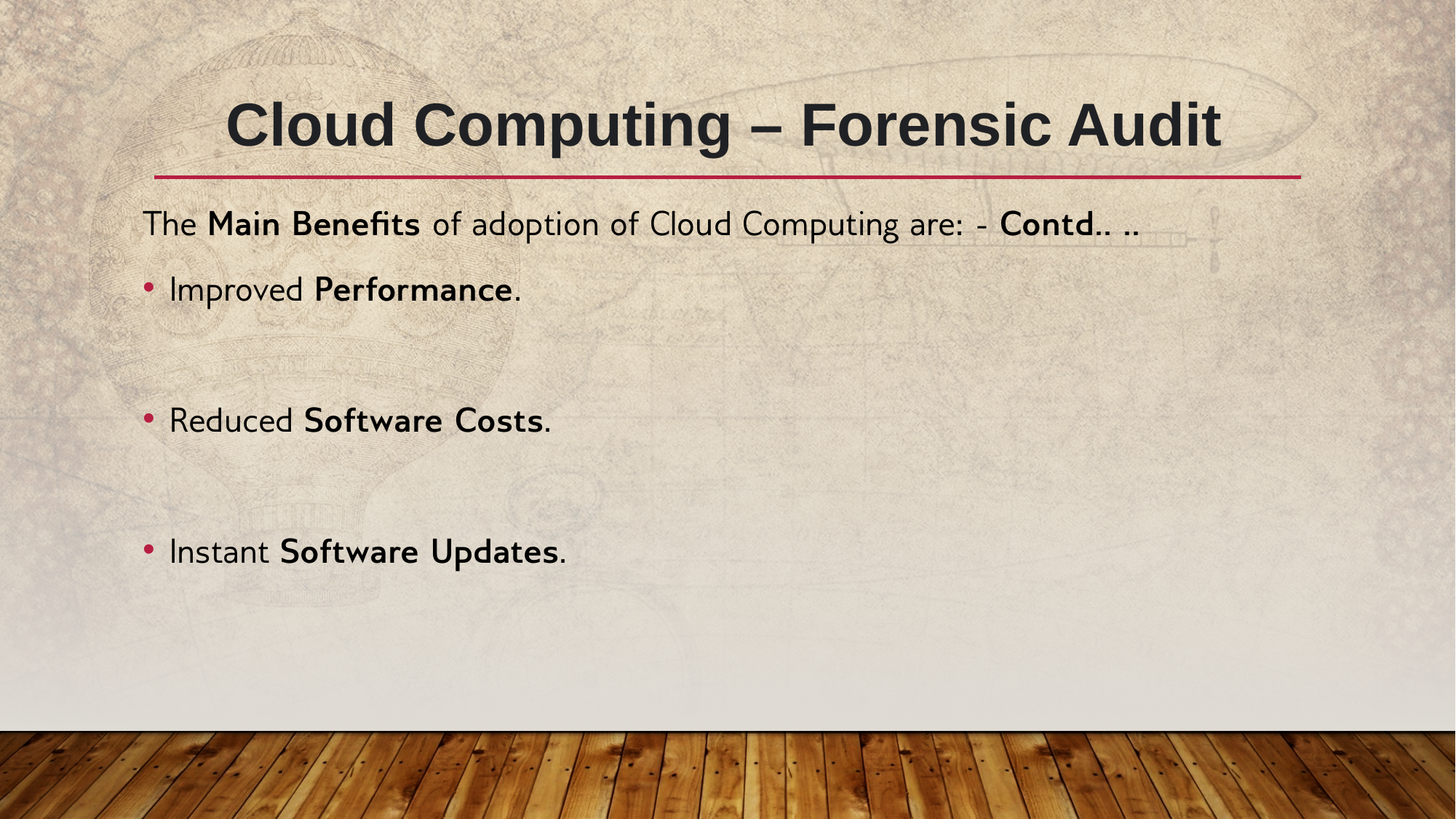

# Cloud Computing – Forensic Audit
The Main Benefits of adoption of Cloud Computing are: - Contd.. ..
Improved Performance.

Reduced Software Costs.

Instant Software Updates.